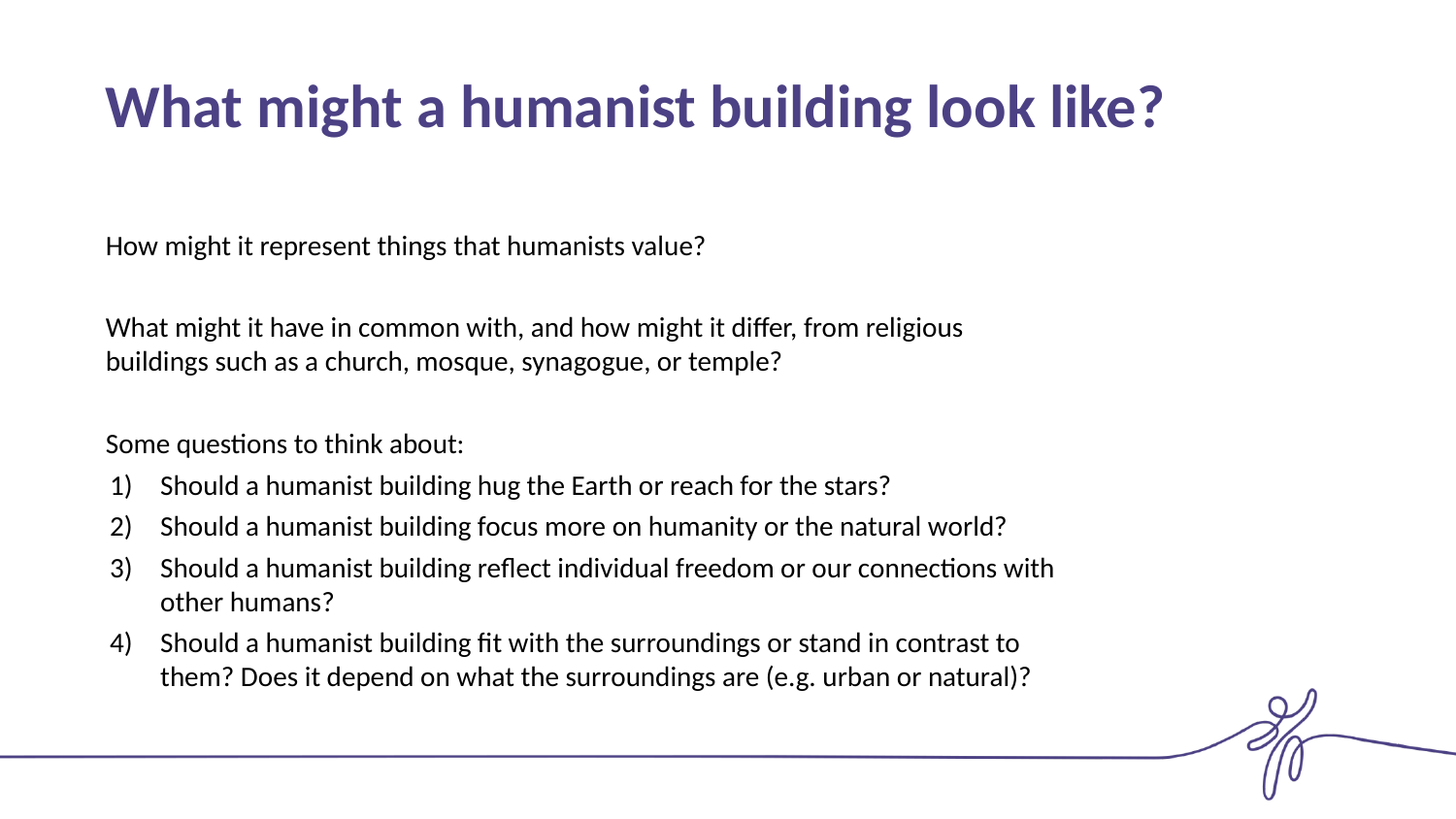

# What might a humanist building look like?
How might it represent things that humanists value?

What might it have in common with, and how might it differ, from religious buildings such as a church, mosque, synagogue, or temple?

Some questions to think about:
Should a humanist building hug the Earth or reach for the stars?
Should a humanist building focus more on humanity or the natural world?
Should a humanist building reflect individual freedom or our connections with other humans?
Should a humanist building fit with the surroundings or stand in contrast to them? Does it depend on what the surroundings are (e.g. urban or natural)?